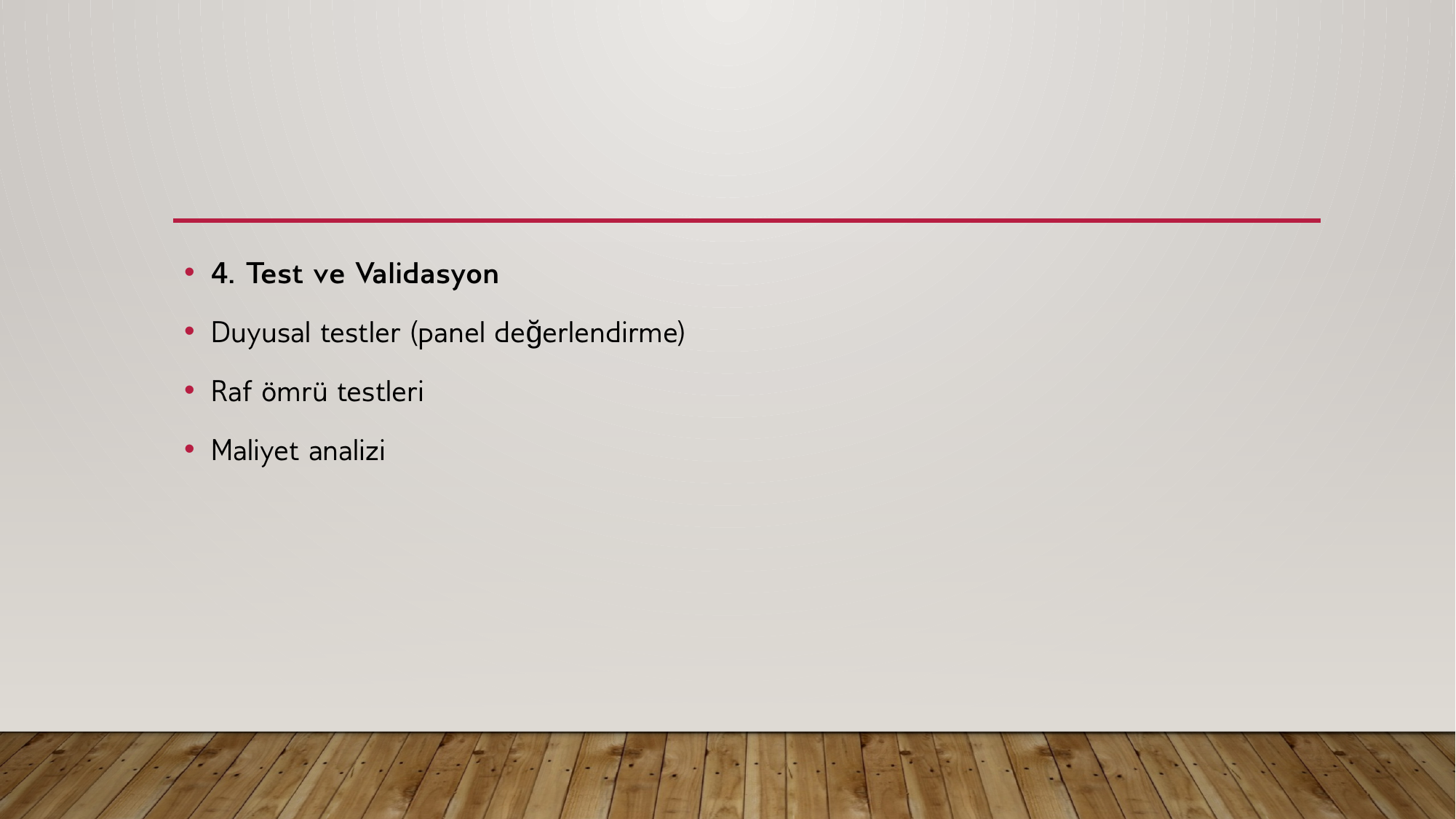

#
4. Test ve Validasyon
Duyusal testler (panel değerlendirme)
Raf ömrü testleri
Maliyet analizi